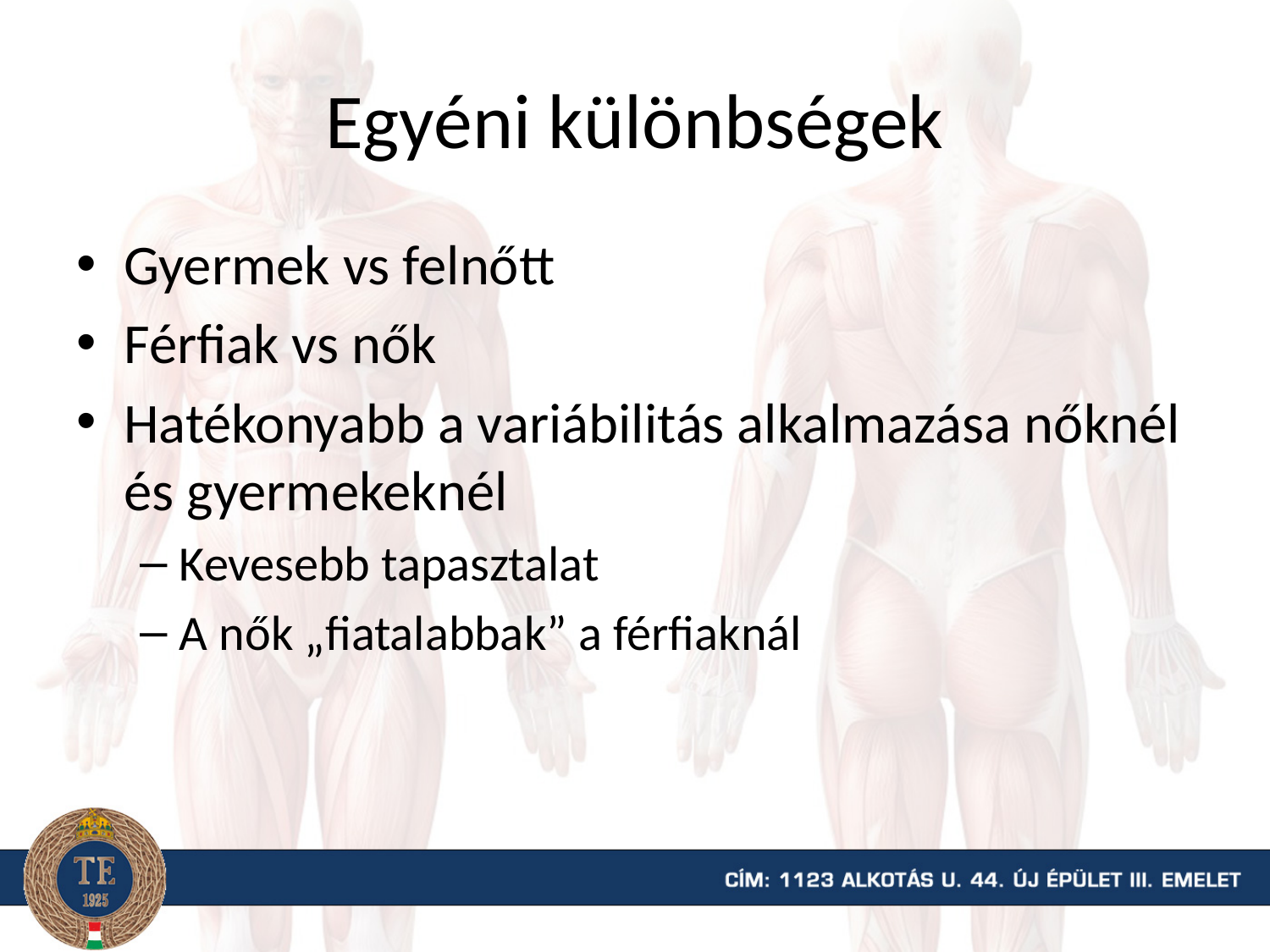

# Egyéni különbségek
Gyermek vs felnőtt
Férfiak vs nők
Hatékonyabb a variábilitás alkalmazása nőknél és gyermekeknél
Kevesebb tapasztalat
A nők „fiatalabbak” a férfiaknál